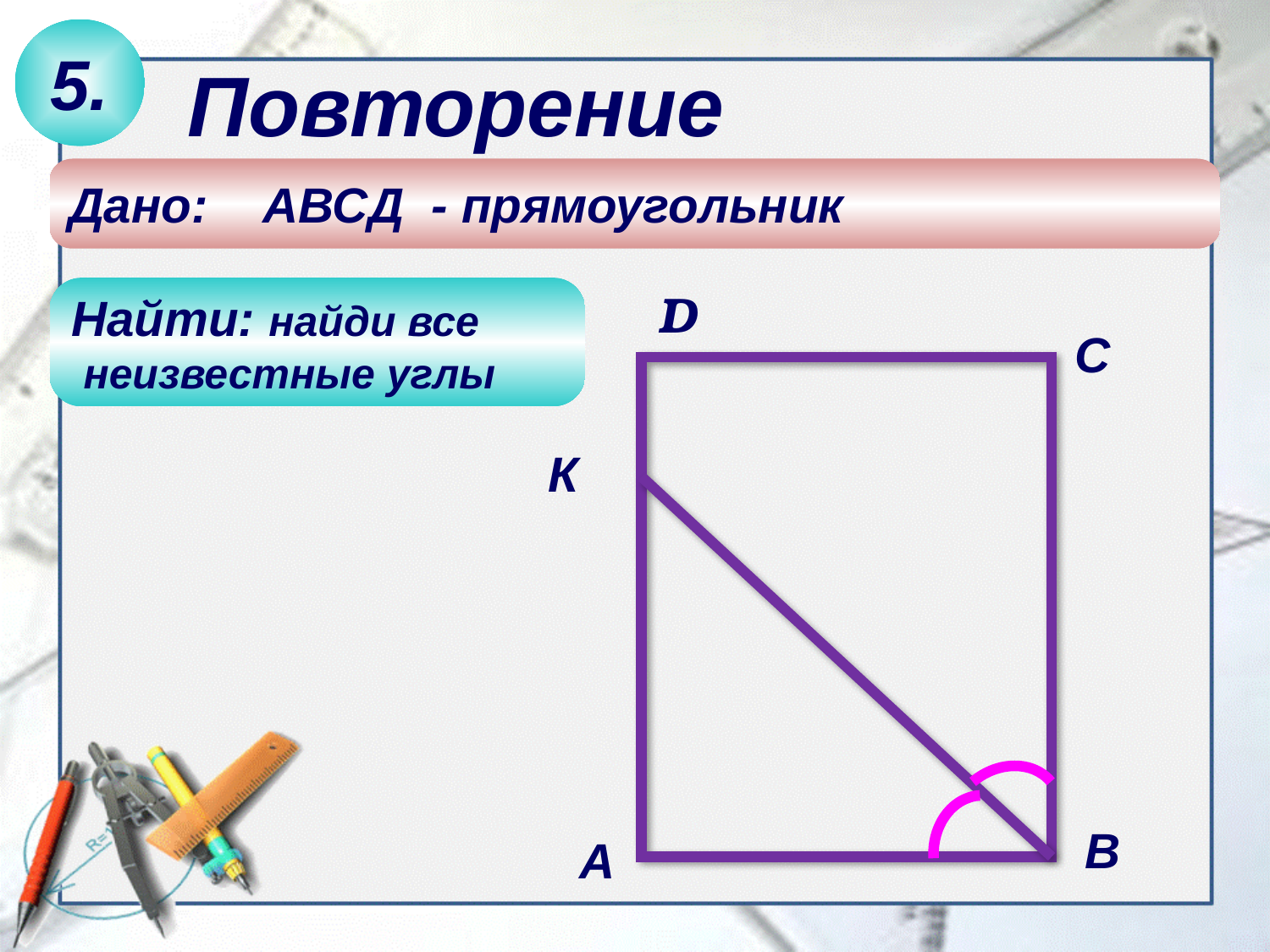

5.
Повторение
Дано:    АВСД  - прямоугольник
Найти: найди все
 неизвестные углы
D
С

К

В
А